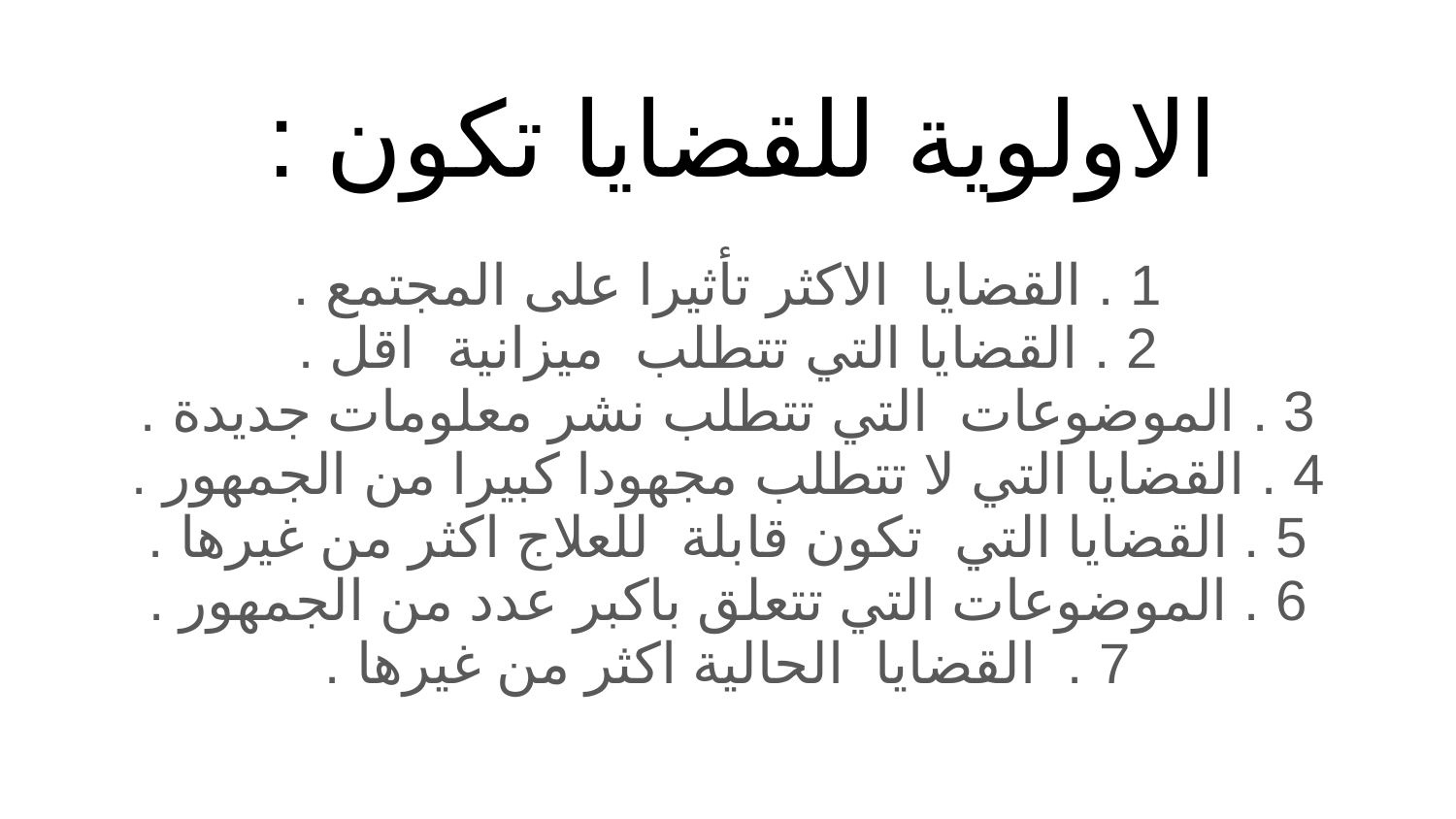

# الاولوية للقضايا تكون :
1 . القضايا  الاكثر تأثيرا على المجتمع .
2 . القضايا التي تتطلب  ميزانية  اقل .
3 . الموضوعات  التي تتطلب نشر معلومات جديدة .
4 . القضايا التي لا تتطلب مجهودا كبيرا من الجمهور .
5 . القضايا التي  تكون قابلة  للعلاج اكثر من غيرها .
6 . الموضوعات التي تتعلق باكبر عدد من الجمهور .
7 .  القضايا  الحالية اكثر من غيرها .